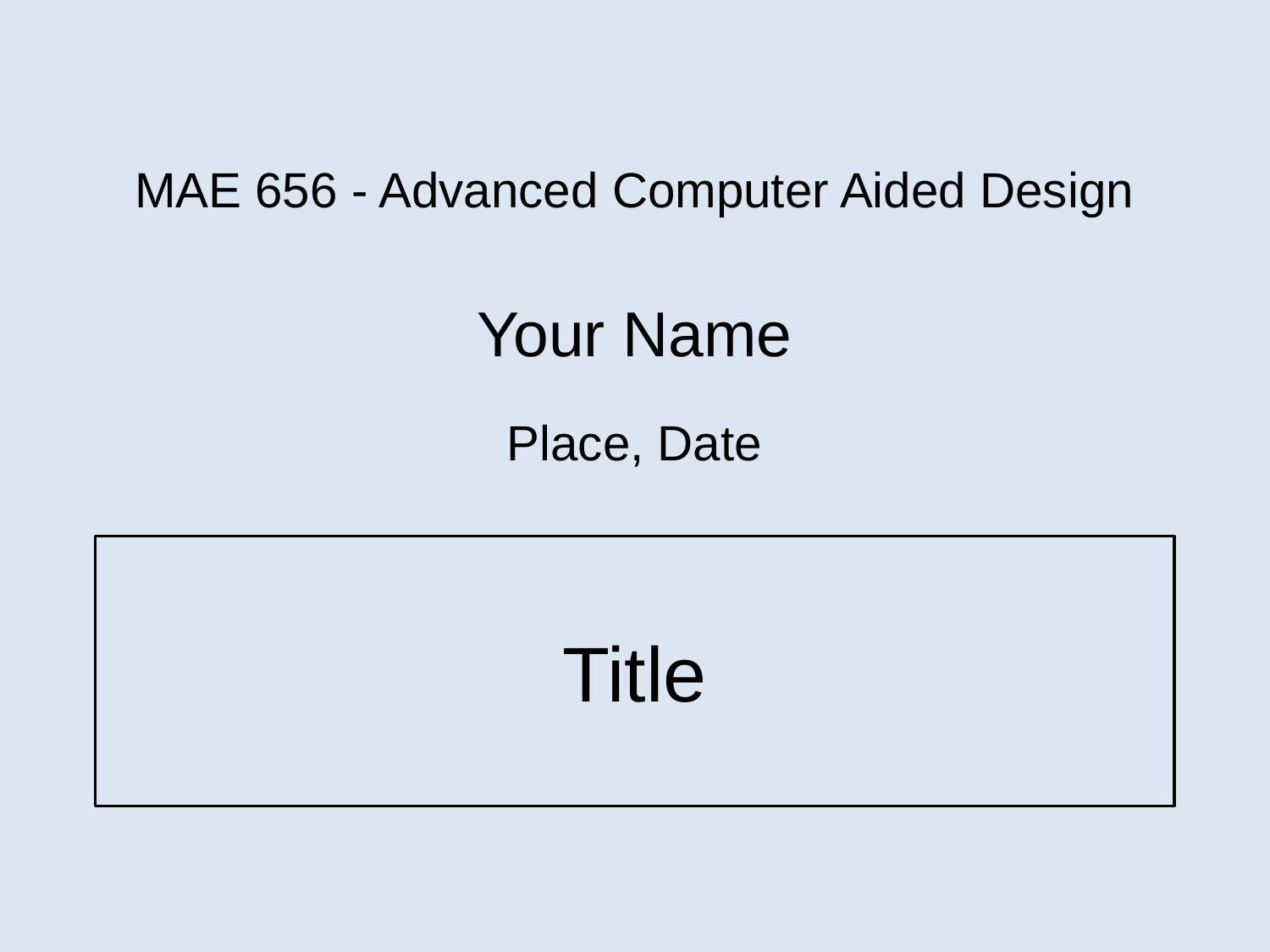

# MAE 656 - Advanced Computer Aided Design
Your Name
Place, Date
Title